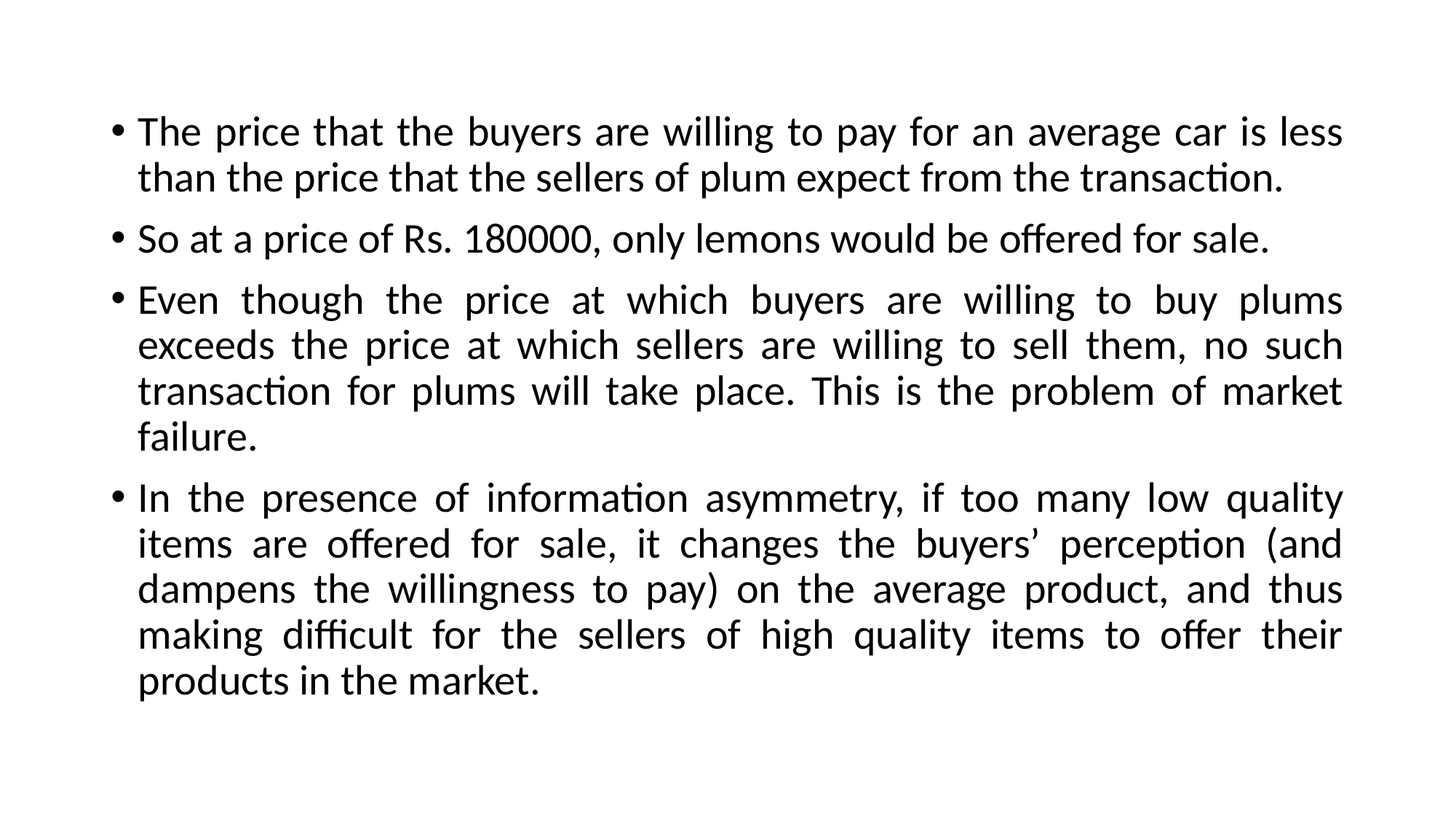

#
The price that the buyers are willing to pay for an average car is less than the price that the sellers of plum expect from the transaction.
So at a price of Rs. 180000, only lemons would be offered for sale.
Even though the price at which buyers are willing to buy plums exceeds the price at which sellers are willing to sell them, no such transaction for plums will take place. This is the problem of market failure.
In the presence of information asymmetry, if too many low quality items are offered for sale, it changes the buyers’ perception (and dampens the willingness to pay) on the average product, and thus making difficult for the sellers of high quality items to offer their products in the market.